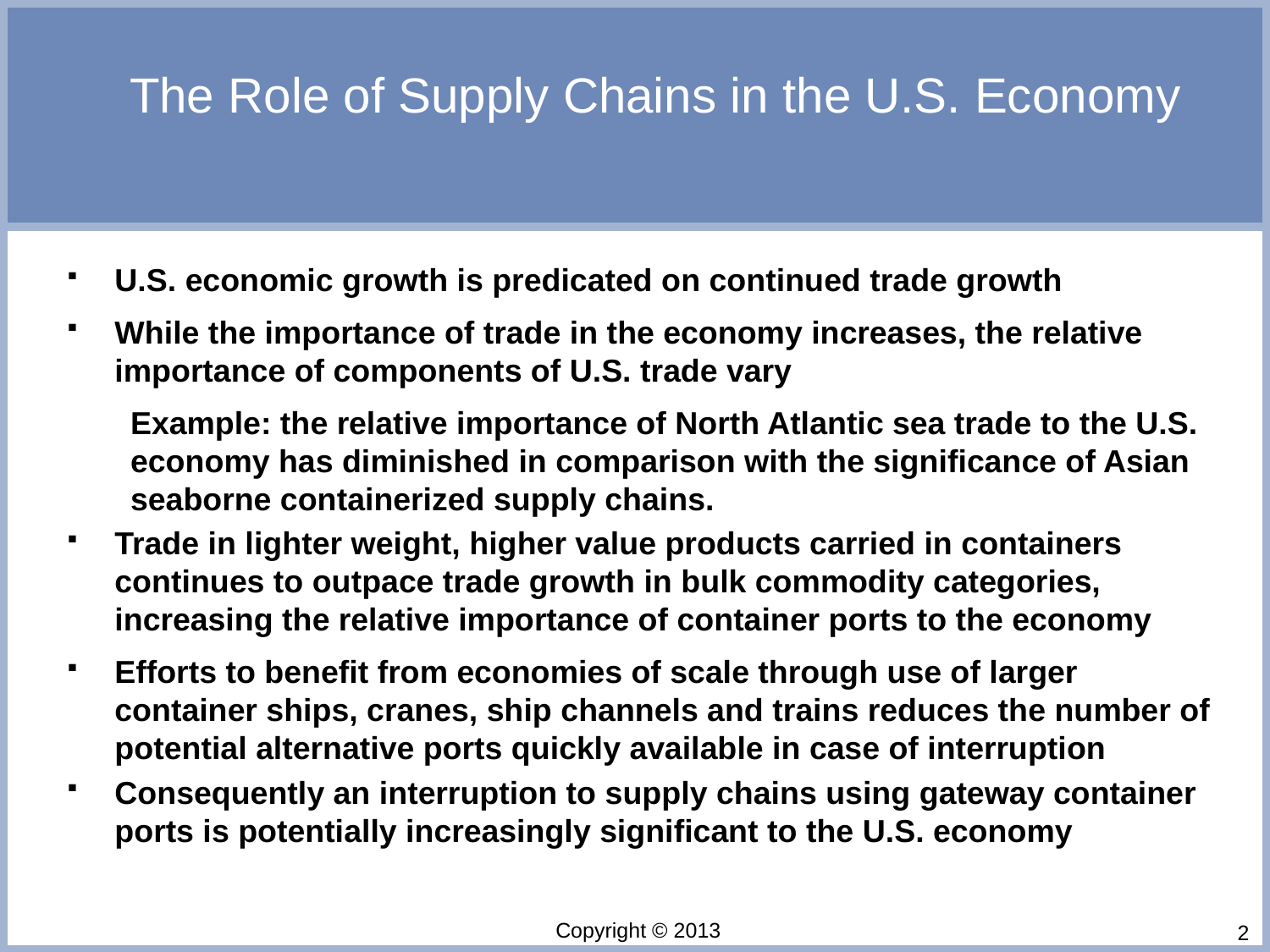

# The Role of Supply Chains in the U.S. Economy
U.S. economic growth is predicated on continued trade growth
While the importance of trade in the economy increases, the relative importance of components of U.S. trade vary
Example: the relative importance of North Atlantic sea trade to the U.S. economy has diminished in comparison with the significance of Asian seaborne containerized supply chains.
Trade in lighter weight, higher value products carried in containers continues to outpace trade growth in bulk commodity categories, increasing the relative importance of container ports to the economy
Efforts to benefit from economies of scale through use of larger container ships, cranes, ship channels and trains reduces the number of potential alternative ports quickly available in case of interruption
Consequently an interruption to supply chains using gateway container ports is potentially increasingly significant to the U.S. economy

Copyright © 2013
2